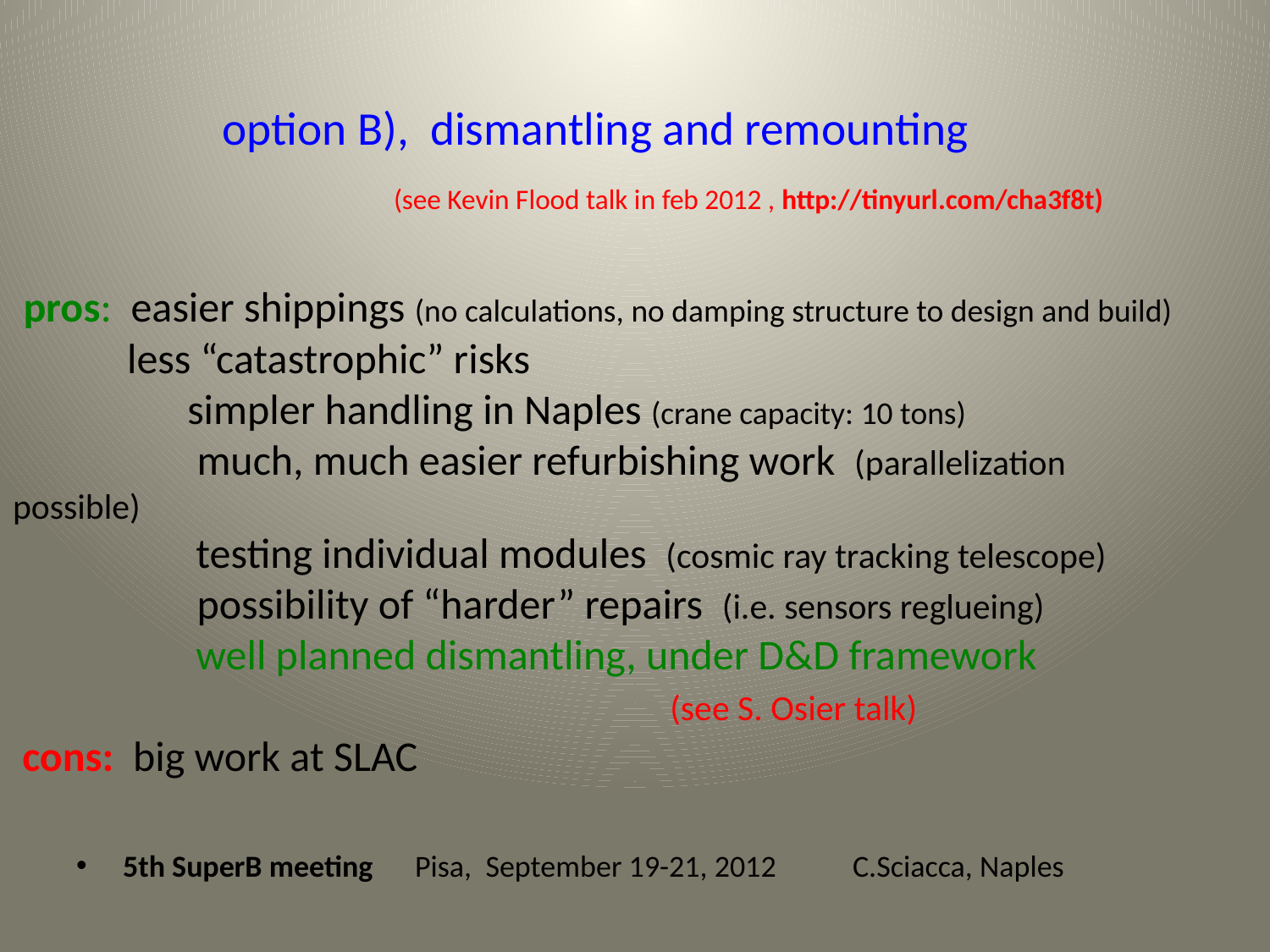

# option B),  dismantling and remounting (see Kevin Flood talk in feb 2012 , http://tinyurl.com/cha3f8t) pros:  easier shippings (no calculations, no damping structure to design and build) less “catastrophic” risks simpler handling in Naples (crane capacity: 10 tons) much, much easier refurbishing work  (parallelization possible) testing individual modules  (cosmic ray tracking telescope) possibility of “harder” repairs  (i.e. sensors reglueing) well planned dismantling, under D&D framework (see S. Osier talk) cons:  big work at SLAC
5th SuperB meeting      Pisa,  September 19-21, 2012           C.Sciacca, Naples